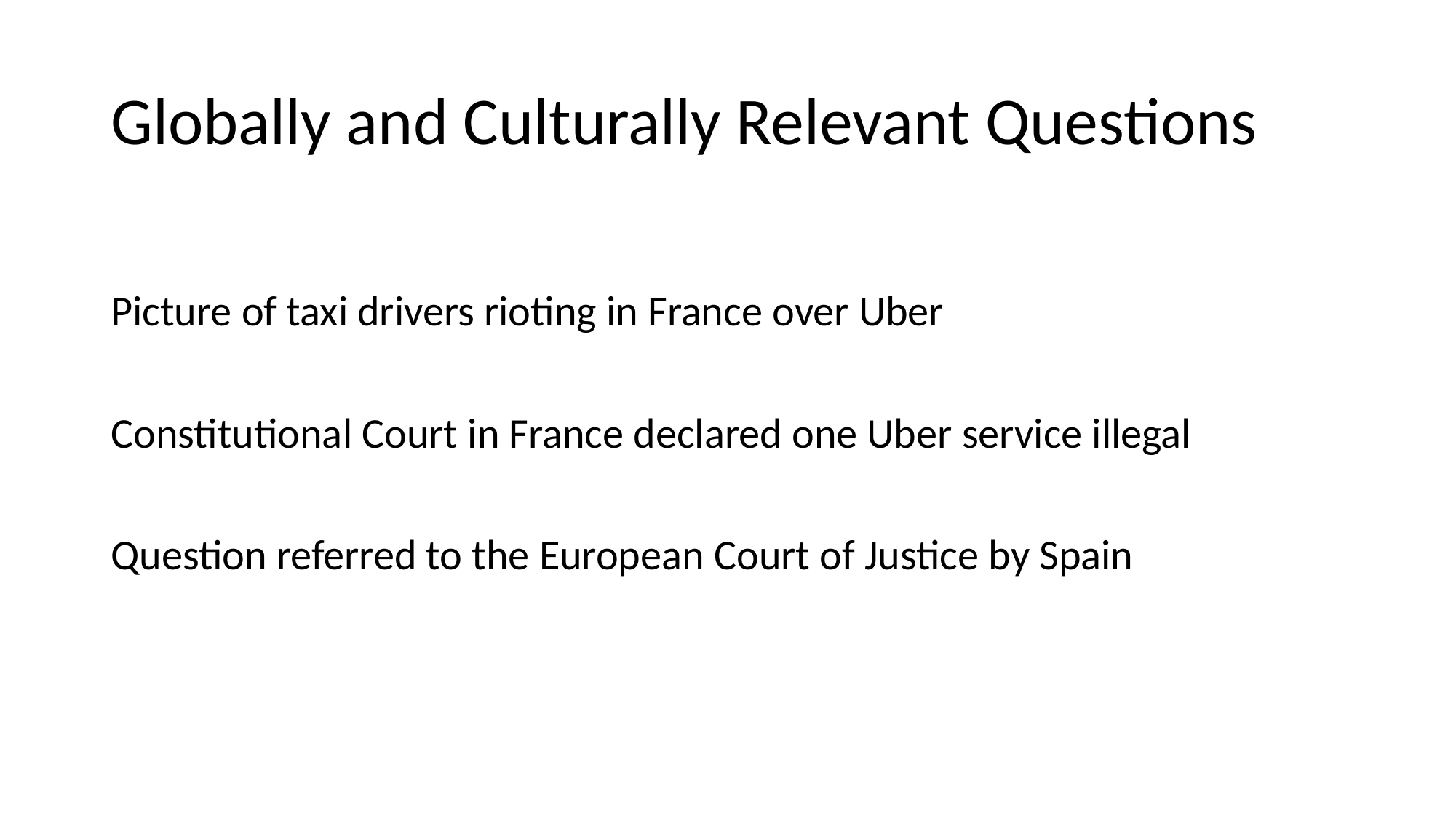

# Globally and Culturally Relevant Questions

Picture of taxi drivers rioting in France over Uber

Constitutional Court in France declared one Uber service illegal

Question referred to the European Court of Justice by Spain